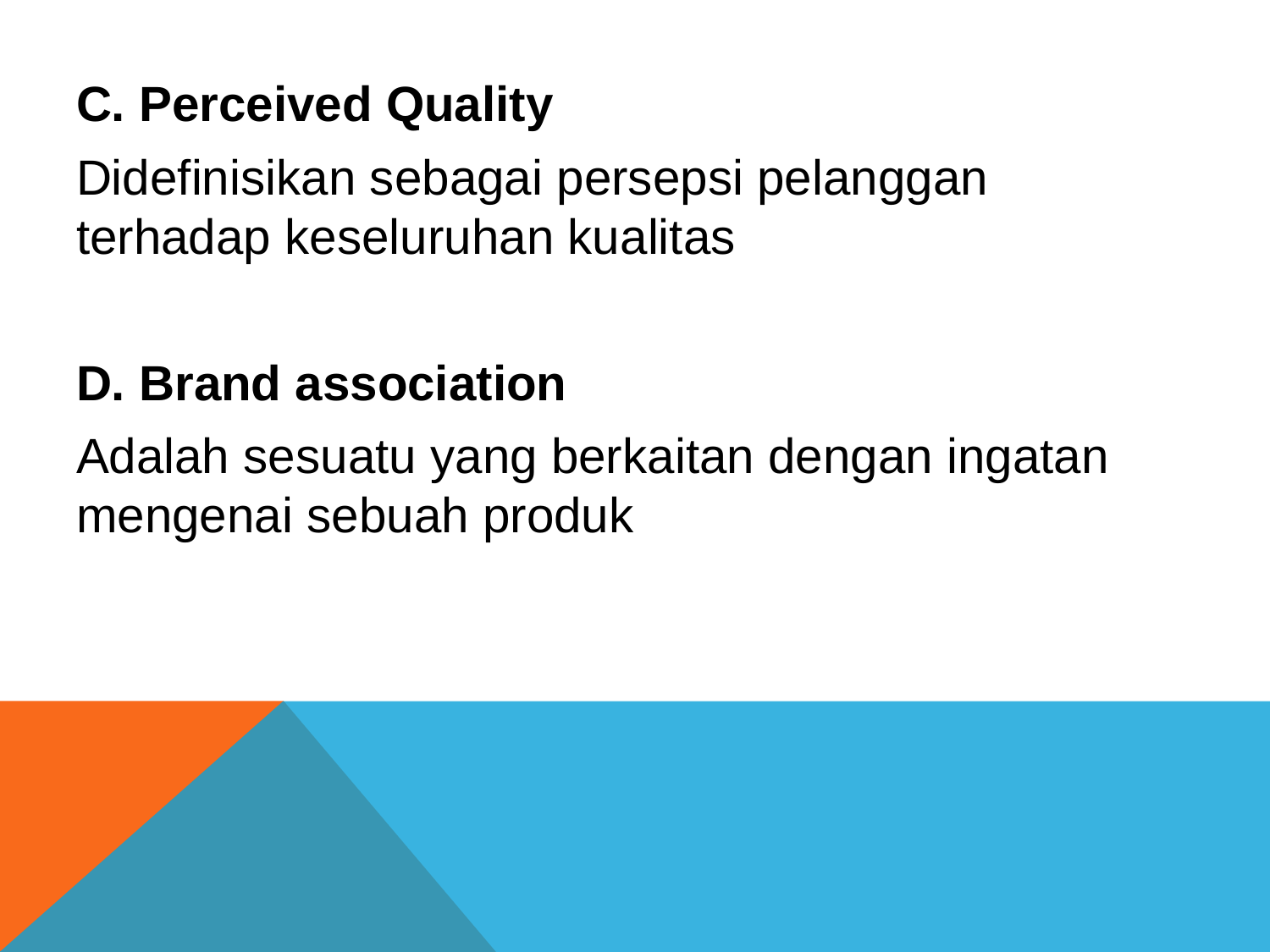

C. Perceived Quality
Didefinisikan sebagai persepsi pelanggan terhadap keseluruhan kualitas

D. Brand association
Adalah sesuatu yang berkaitan dengan ingatan mengenai sebuah produk